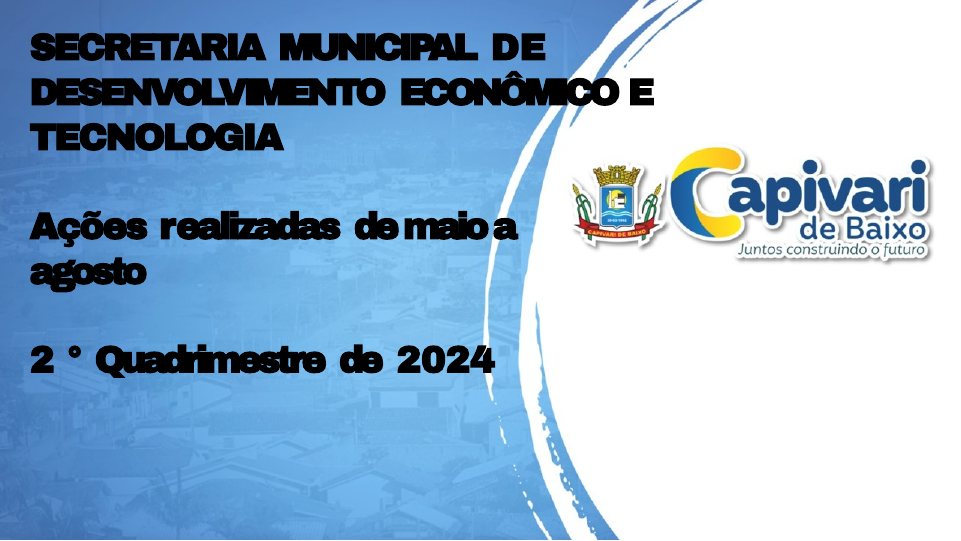

SECRETARIA MUNICIPAL DE DESENVOLVIMENTO ECONÔMICO E TECNOLOGIA
Ações realizadas de maio a agosto
2 ° Quadrimestre de 2024